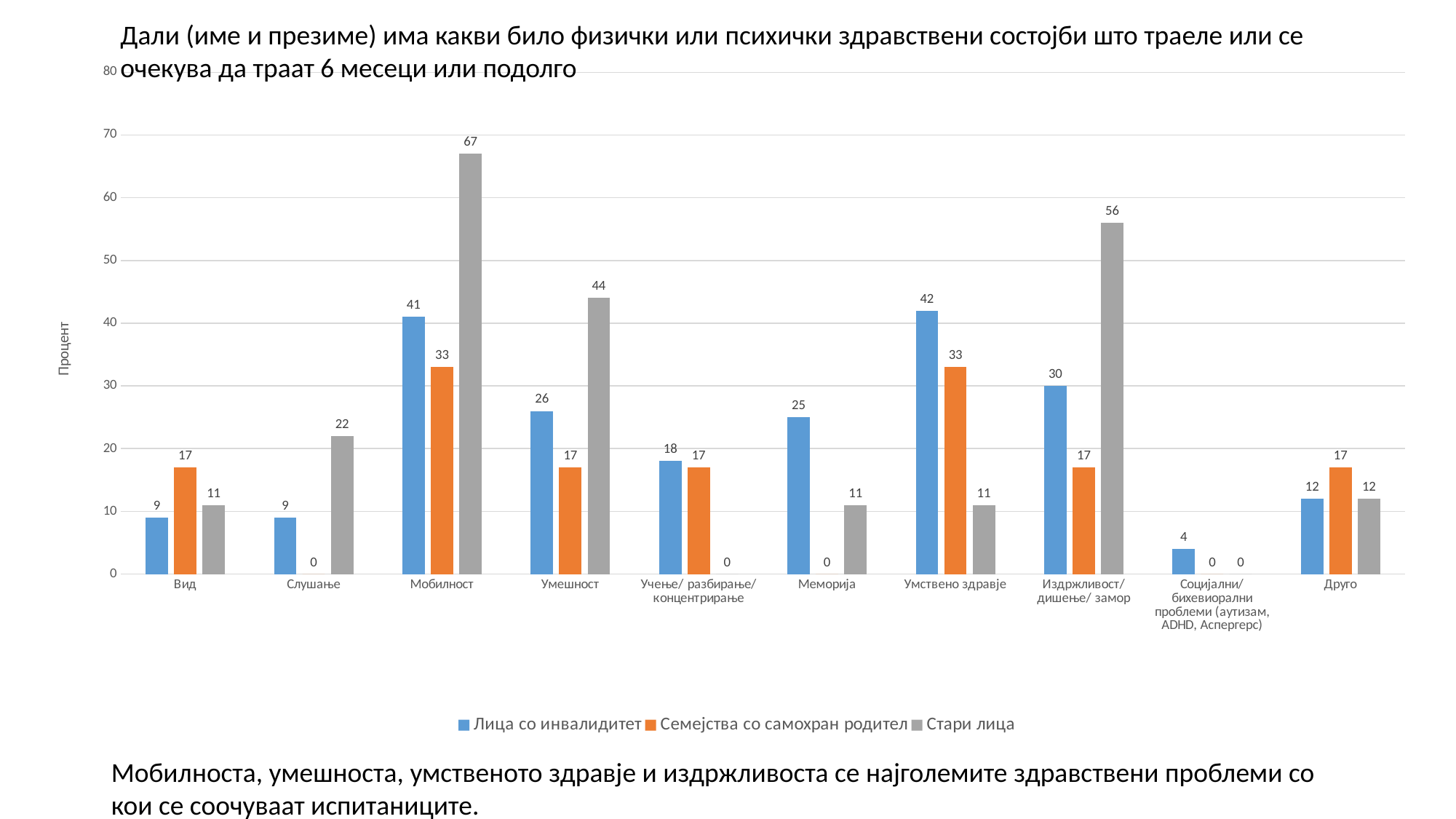

Дали (име и презиме) има какви било физички или психички здравствени состојби што траеле или се
очекува да траат 6 месеци или подолго

### Chart

| Category | Лица со инвалидитет | Семејства со самохран родител | Стари лица |
|---|---|---|---|
| Вид | 9.0 | 17.0 | 11.0 |
| Слушање | 9.0 | 0.0 | 22.0 |
| Мобилност | 41.0 | 33.0 | 67.0 |
| Умешност | 26.0 | 17.0 | 44.0 |
| Учење/ разбирање/ концентрирање | 18.0 | 17.0 | 0.0 |
| Меморија | 25.0 | 0.0 | 11.0 |
| Умствено здравје | 42.0 | 33.0 | 11.0 |
| Издржливост/ дишење/ замор | 30.0 | 17.0 | 56.0 |
| Социјални/ бихевиорални проблеми (аутизам, ADHD, Аспергерс) | 4.0 | 0.0 | 0.0 |
| Друго | 12.0 | 17.0 | 12.0 |
Мобилноста, умешноста, умственото здравје и издржливоста се најголемите здравствени проблеми со
кои се соочуваат испитаниците.